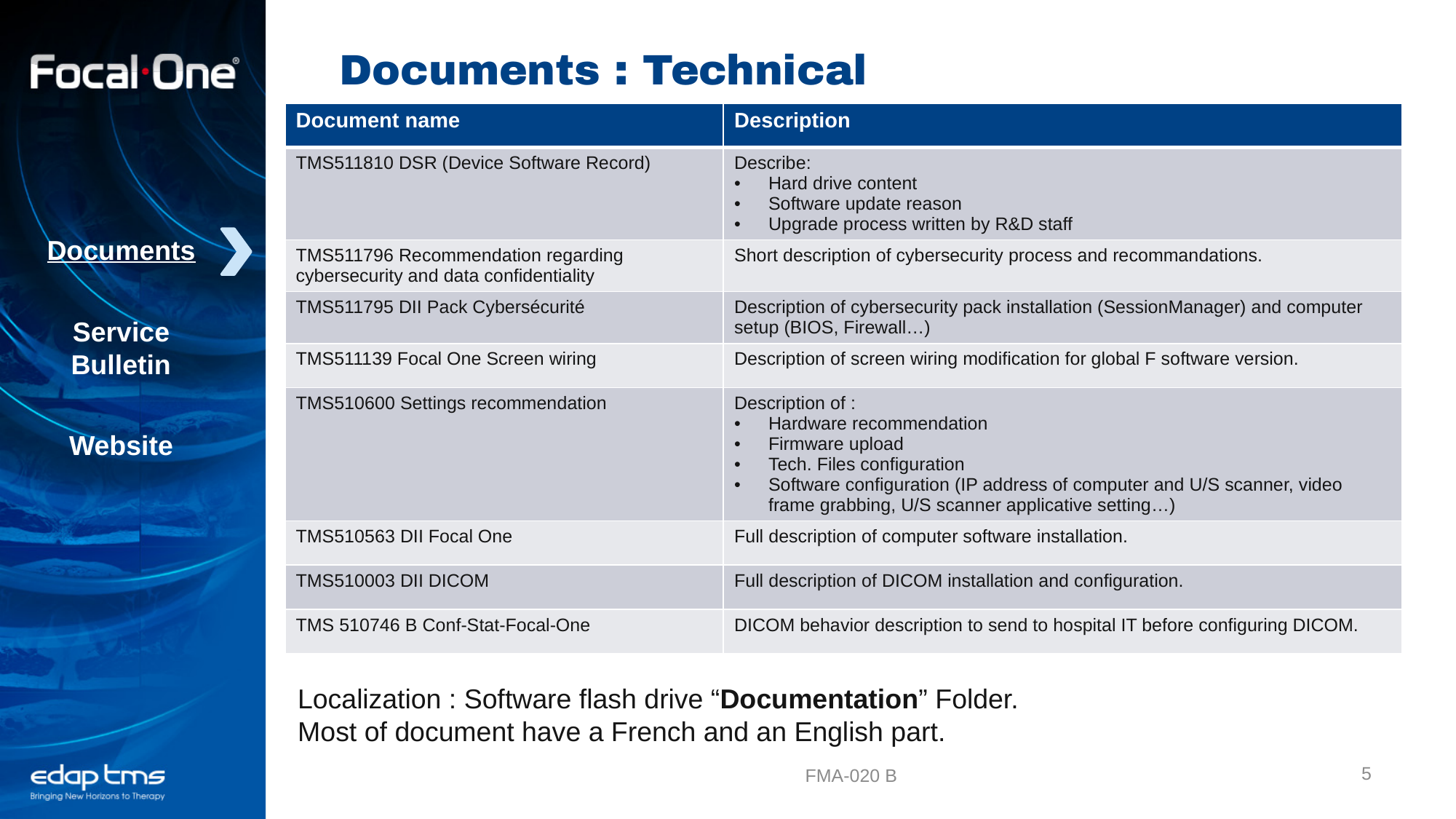

# Documents : Technical
| Document name | Description |
| --- | --- |
| TMS511810 DSR (Device Software Record) | Describe: Hard drive content Software update reason Upgrade process written by R&D staff |
| TMS511796 Recommendation regarding cybersecurity and data confidentiality | Short description of cybersecurity process and recommandations. |
| TMS511795 DII Pack Cybersécurité | Description of cybersecurity pack installation (SessionManager) and computer setup (BIOS, Firewall…) |
| TMS511139 Focal One Screen wiring | Description of screen wiring modification for global F software version. |
| TMS510600 Settings recommendation | Description of : Hardware recommendation Firmware upload Tech. Files configuration Software configuration (IP address of computer and U/S scanner, video frame grabbing, U/S scanner applicative setting…) |
| TMS510563 DII Focal One | Full description of computer software installation. |
| TMS510003 DII DICOM | Full description of DICOM installation and configuration. |
| TMS 510746 B Conf-Stat-Focal-One | DICOM behavior description to send to hospital IT before configuring DICOM. |
Documents
Service
Bulletin
Website

Localization : Software flash drive “Documentation” Folder.
Most of document have a French and an English part.
5
FMA-020 B